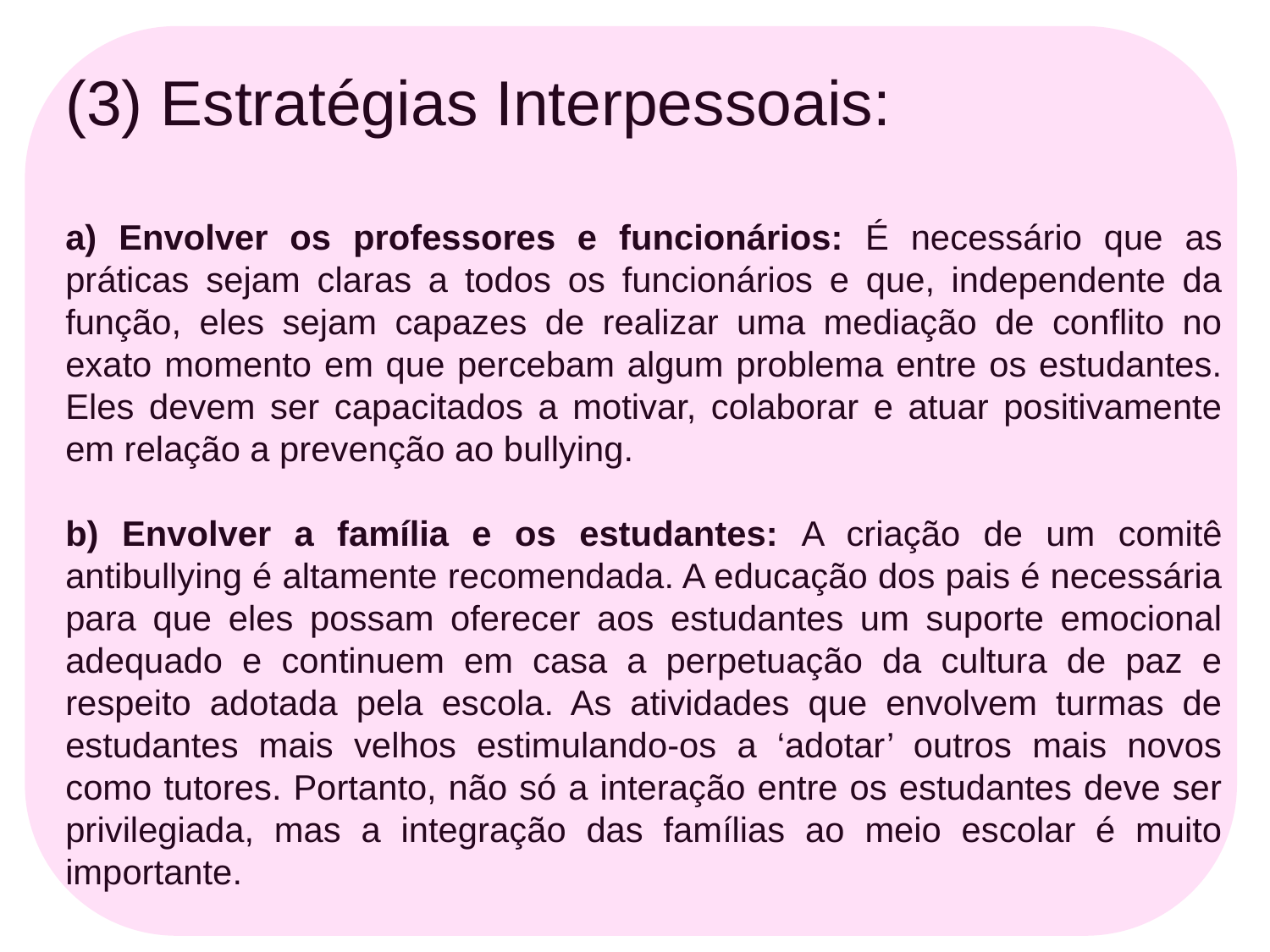

(3) Estratégias Interpessoais:

a) Envolver os professores e funcionários: É necessário que as práticas sejam claras a todos os funcionários e que, independente da função, eles sejam capazes de realizar uma mediação de conflito no exato momento em que percebam algum problema entre os estudantes. Eles devem ser capacitados a motivar, colaborar e atuar positivamente em relação a prevenção ao bullying.

b) Envolver a família e os estudantes: A criação de um comitê antibullying é altamente recomendada. A educação dos pais é necessária para que eles possam oferecer aos estudantes um suporte emocional adequado e continuem em casa a perpetuação da cultura de paz e respeito adotada pela escola. As atividades que envolvem turmas de estudantes mais velhos estimulando-os a ‘adotar’ outros mais novos como tutores. Portanto, não só a interação entre os estudantes deve ser privilegiada, mas a integração das famílias ao meio escolar é muito importante.